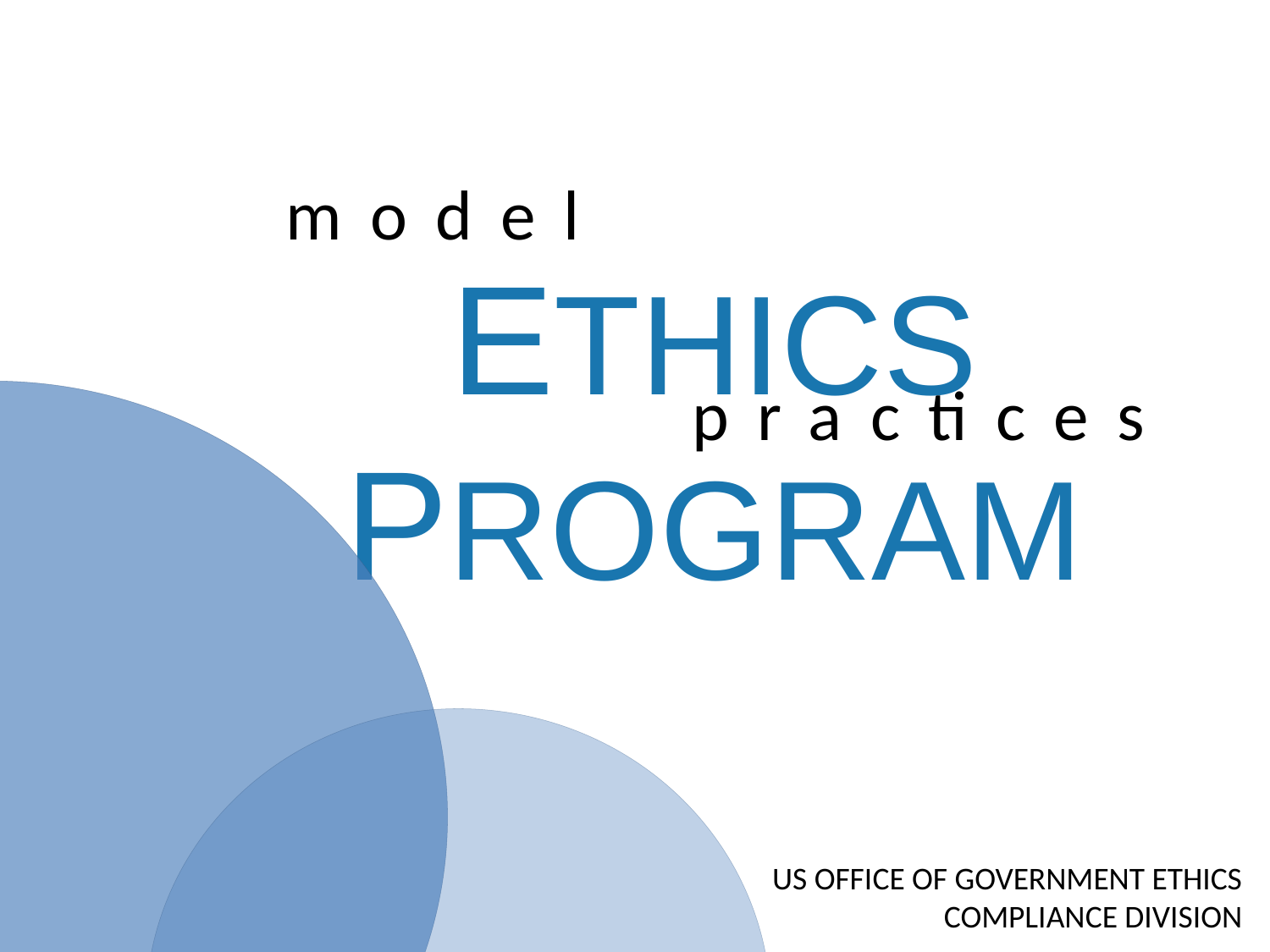

model
ETHICS PROGRAM
practices

US OFFICE OF GOVERNMENT ETHICS
COMPLIANCE DIVISION